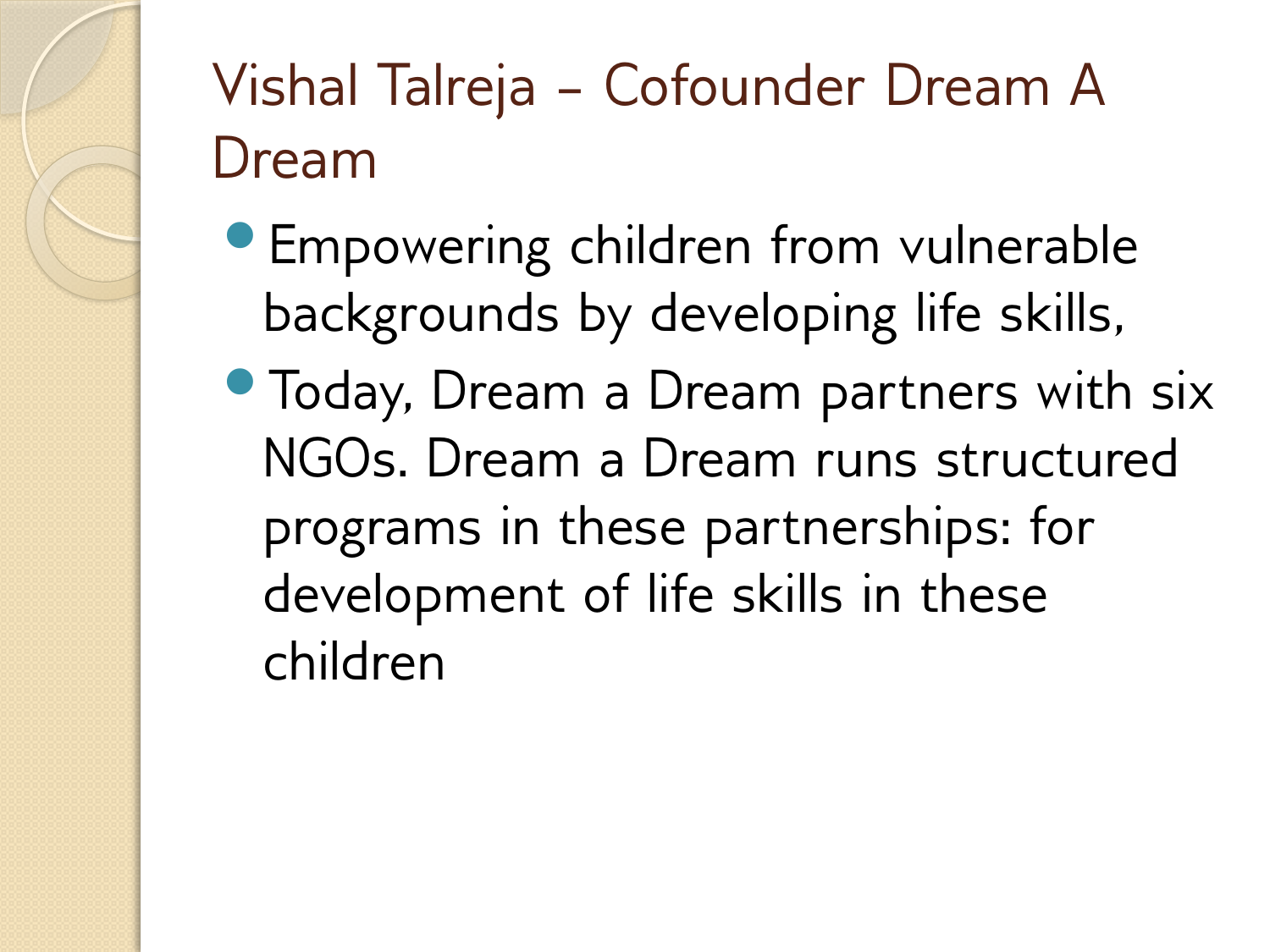

# Vishal Talreja – Cofounder Dream A Dream
Empowering children from vulnerable backgrounds by developing life skills,
Today, Dream a Dream partners with six NGOs. Dream a Dream runs structured programs in these partnerships: for development of life skills in these children